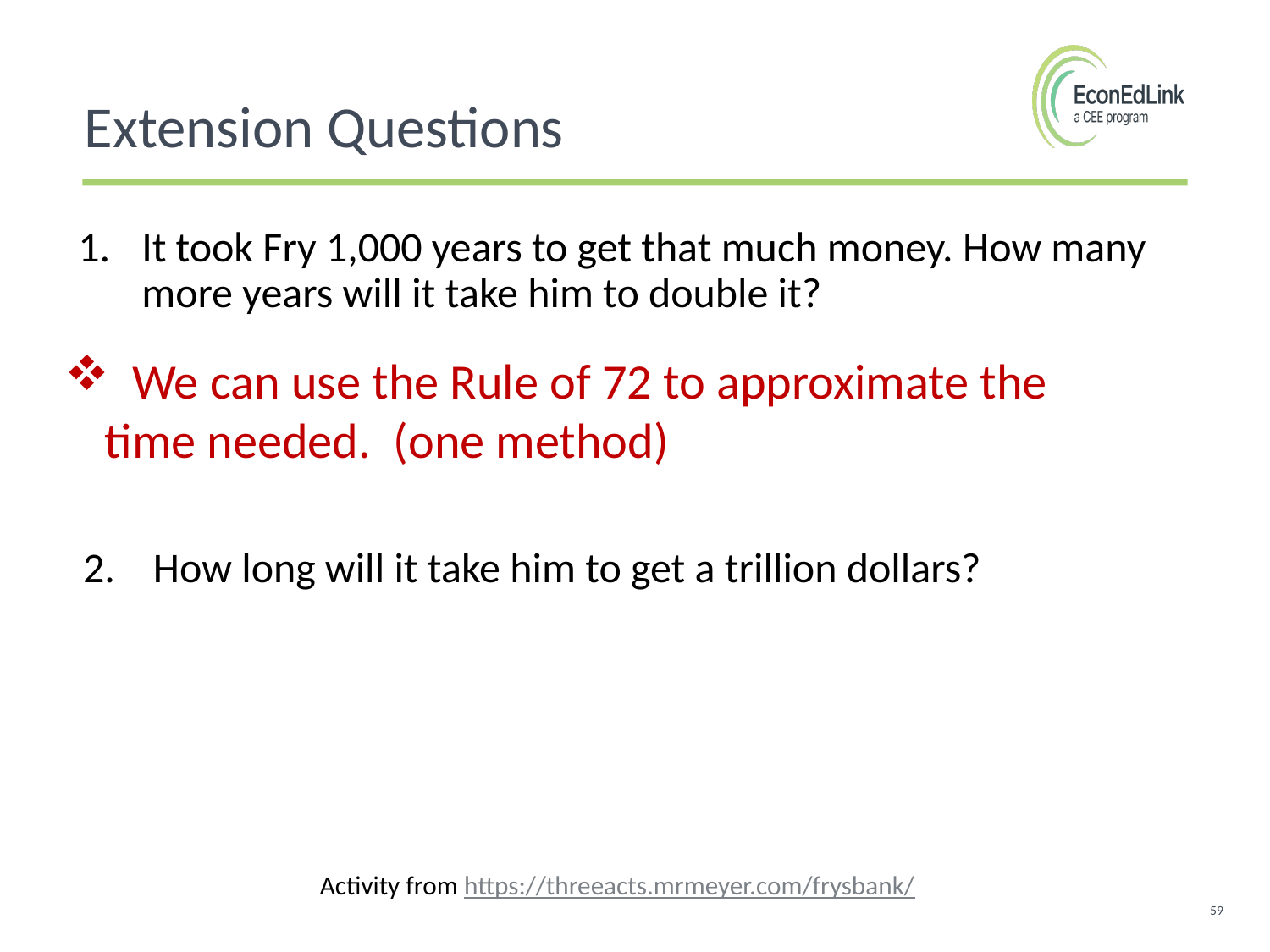

Extension Questions
It took Fry 1,000 years to get that much money. How many more years will it take him to double it?

  We can use the Rule of 72 to approximate the time needed.  (one method)
2.    How long will it take him to get a trillion dollars?
Activity from https://threeacts.mrmeyer.com/frysbank/
59